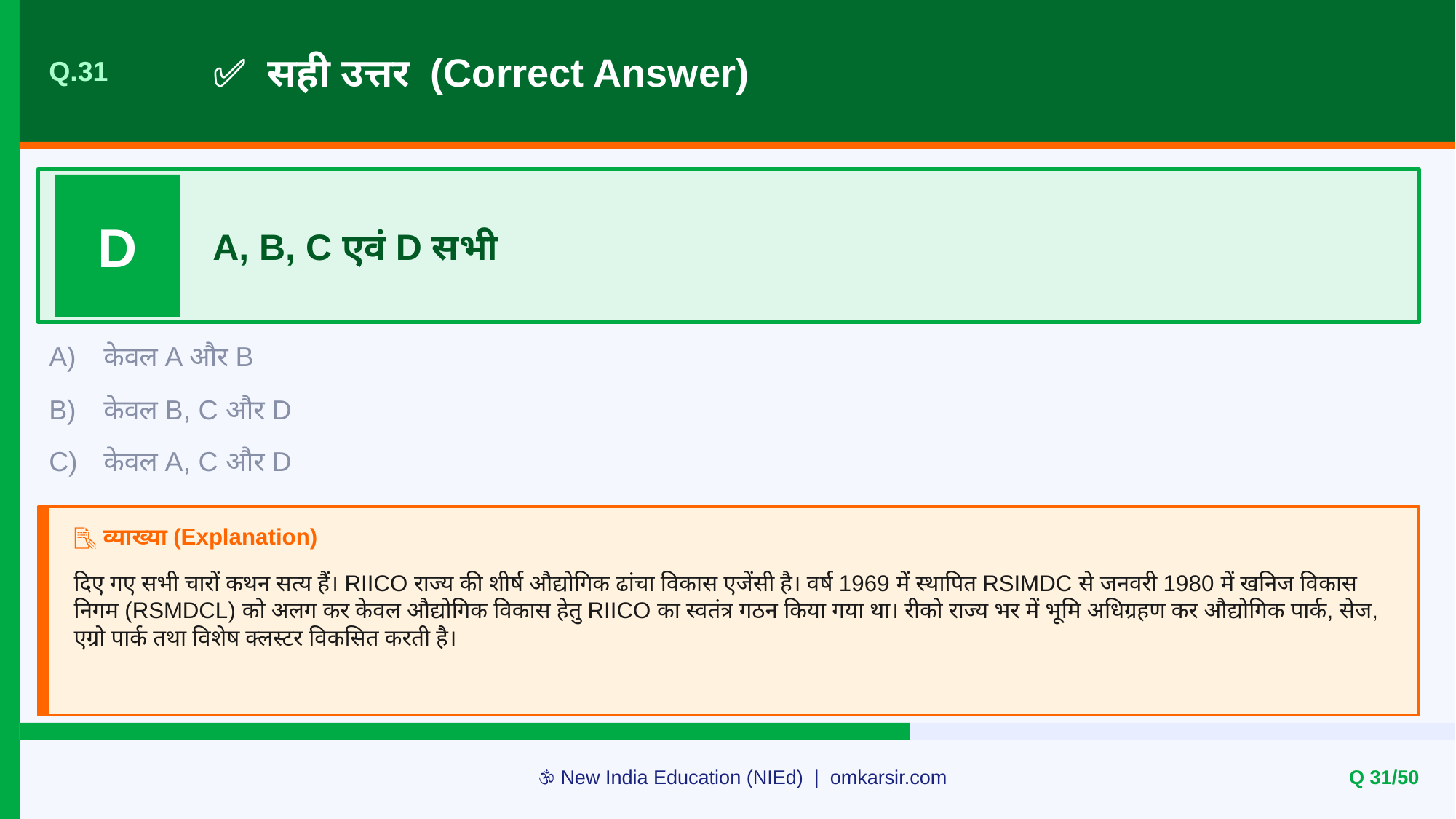

✅  सही उत्तर  (Correct Answer)
Q.31

D
A, B, C एवं D सभी
A)
केवल A और B
B)
केवल B, C और D
C)
केवल A, C और D

📝 व्याख्या (Explanation)
दिए गए सभी चारों कथन सत्य हैं। RIICO राज्य की शीर्ष औद्योगिक ढांचा विकास एजेंसी है। वर्ष 1969 में स्थापित RSIMDC से जनवरी 1980 में खनिज विकास निगम (RSMDCL) को अलग कर केवल औद्योगिक विकास हेतु RIICO का स्वतंत्र गठन किया गया था। रीको राज्य भर में भूमि अधिग्रहण कर औद्योगिक पार्क, सेज, एग्रो पार्क तथा विशेष क्लस्टर विकसित करती है।

🕉️ New India Education (NIEd)  |  omkarsir.com
Q 31/50